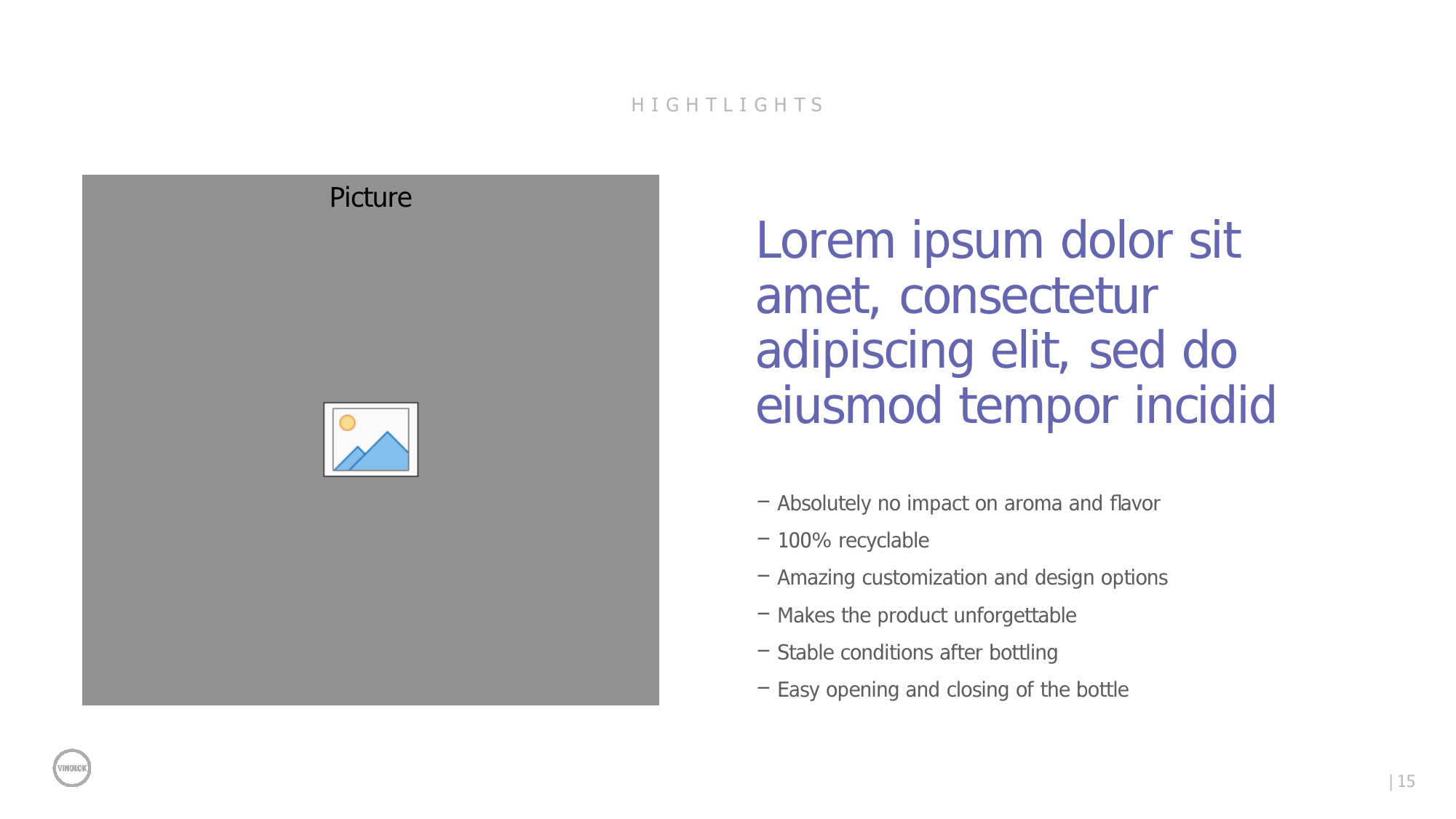

# hightlights

Lorem ipsum dolor sit amet, consectetur adipiscing elit, sed do eiusmod tempor incidid
Absolutely no impact on aroma and flavor
100% recyclable
Amazing customization and design options
Makes the product unforgettable
Stable conditions after bottling
Easy opening and closing of the bottle

15